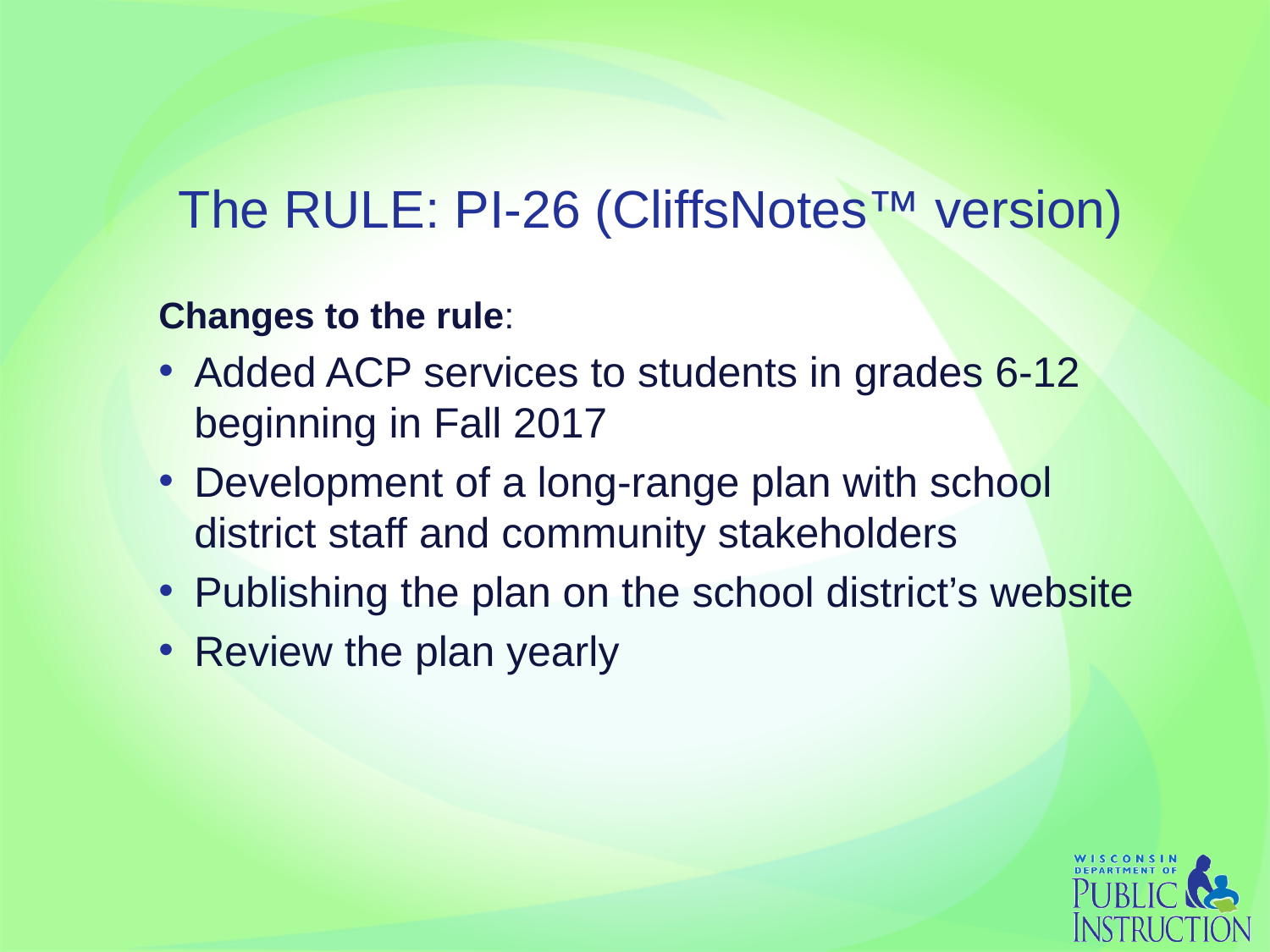

# The RULE: PI-26 (CliffsNotes™ version)
Changes to the rule:
Added ACP services to students in grades 6-12 beginning in Fall 2017
Development of a long-range plan with school district staff and community stakeholders
Publishing the plan on the school district’s website
Review the plan yearly